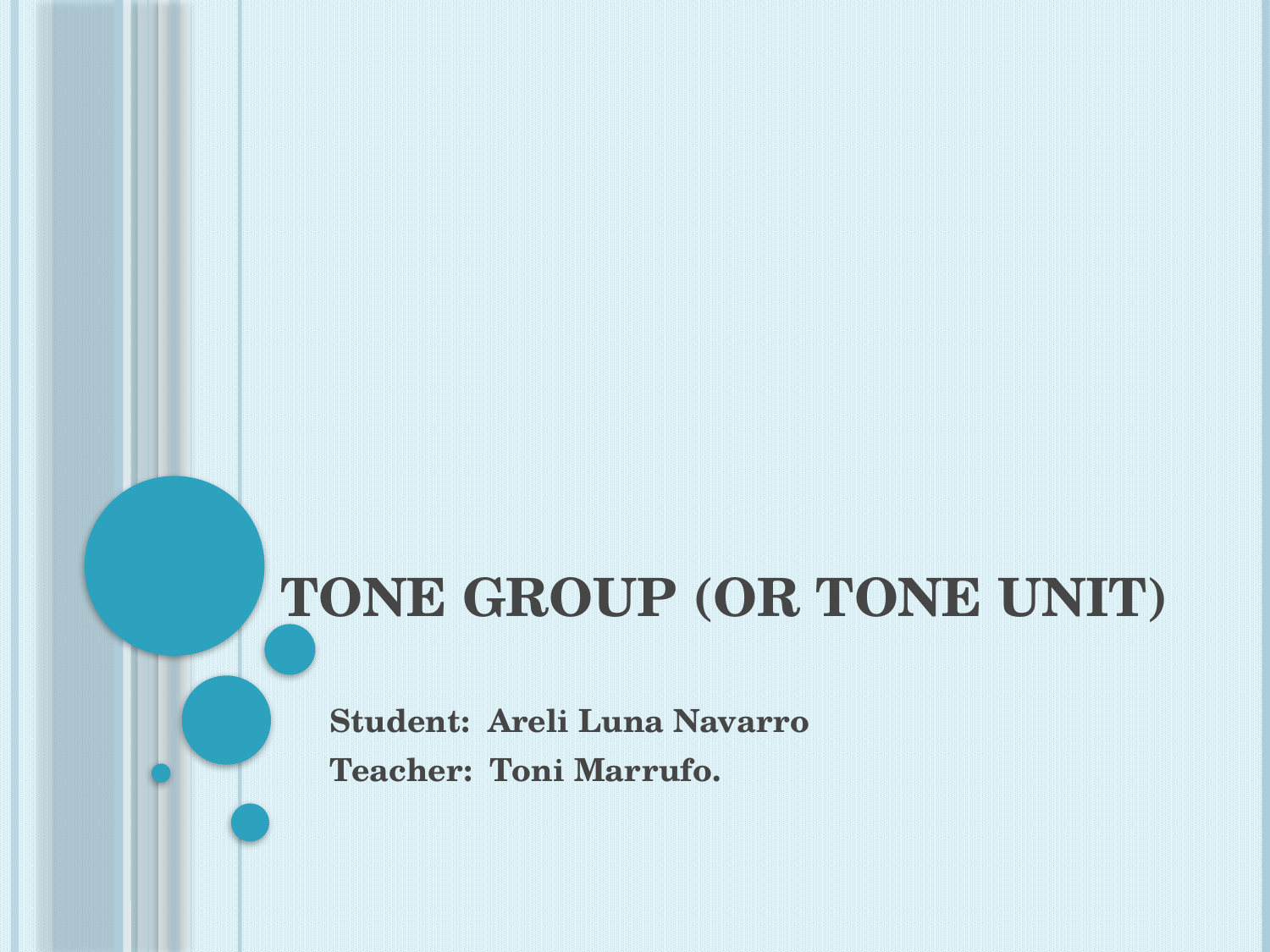

# TONE GROUP (OR TONE UNIT)
Student:  Areli Luna Navarro
Teacher:  Toni Marrufo.